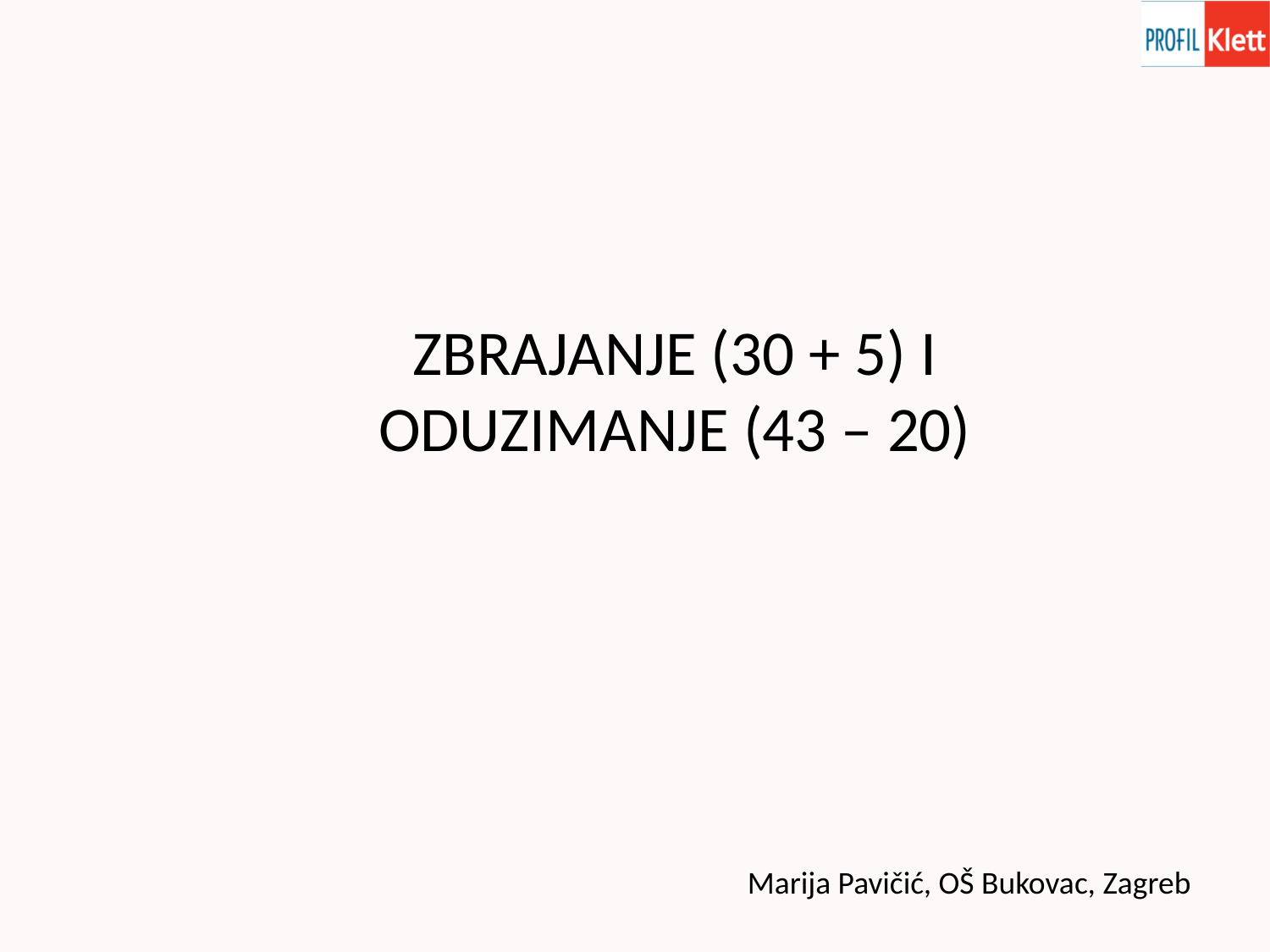

ZBRAJANJE (30 + 5) I ODUZIMANJE (43 – 20)
Marija Pavičić, OŠ Bukovac, Zagreb